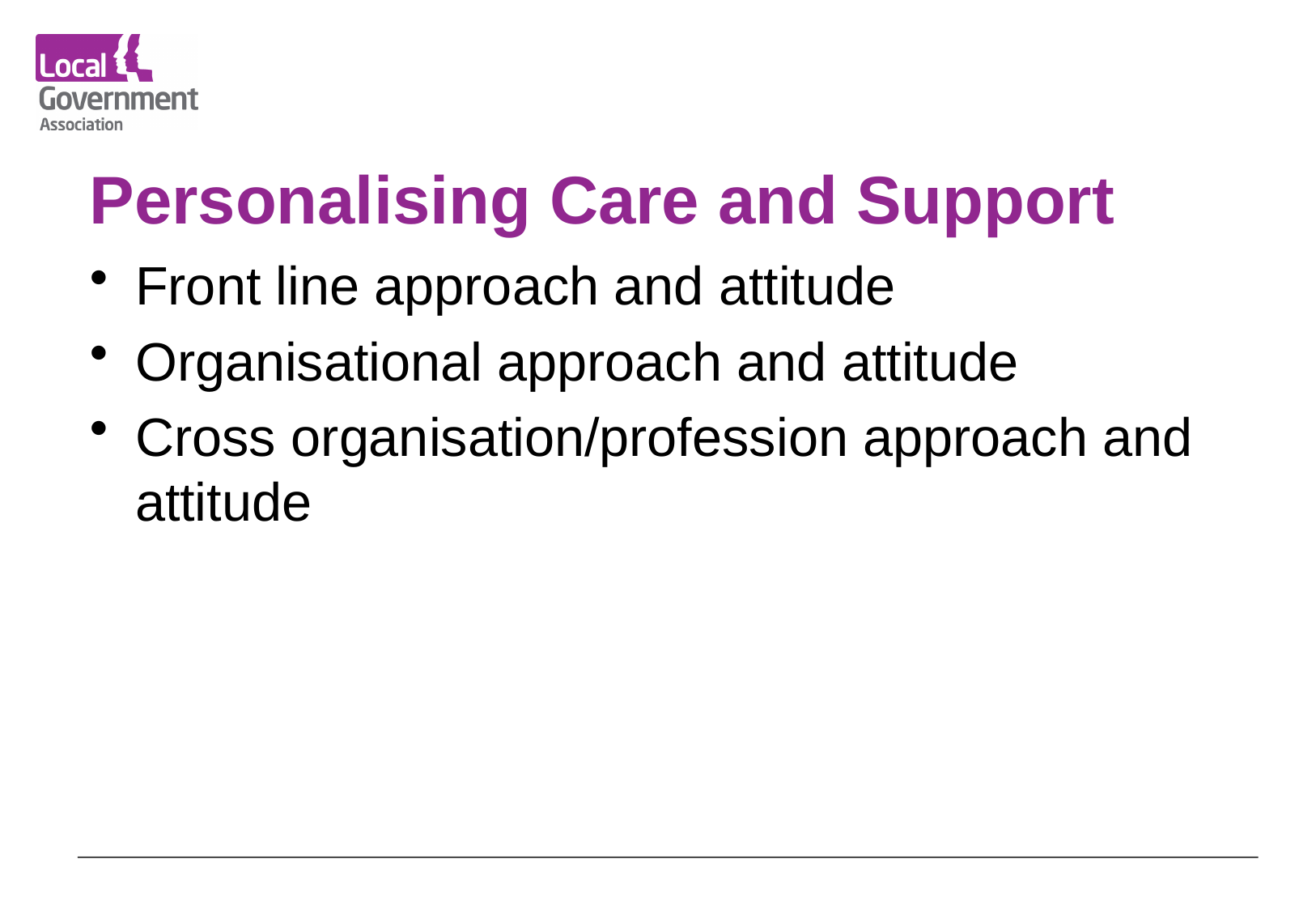

# Personalising Care and Support
Front line approach and attitude
Organisational approach and attitude
Cross organisation/profession approach and attitude